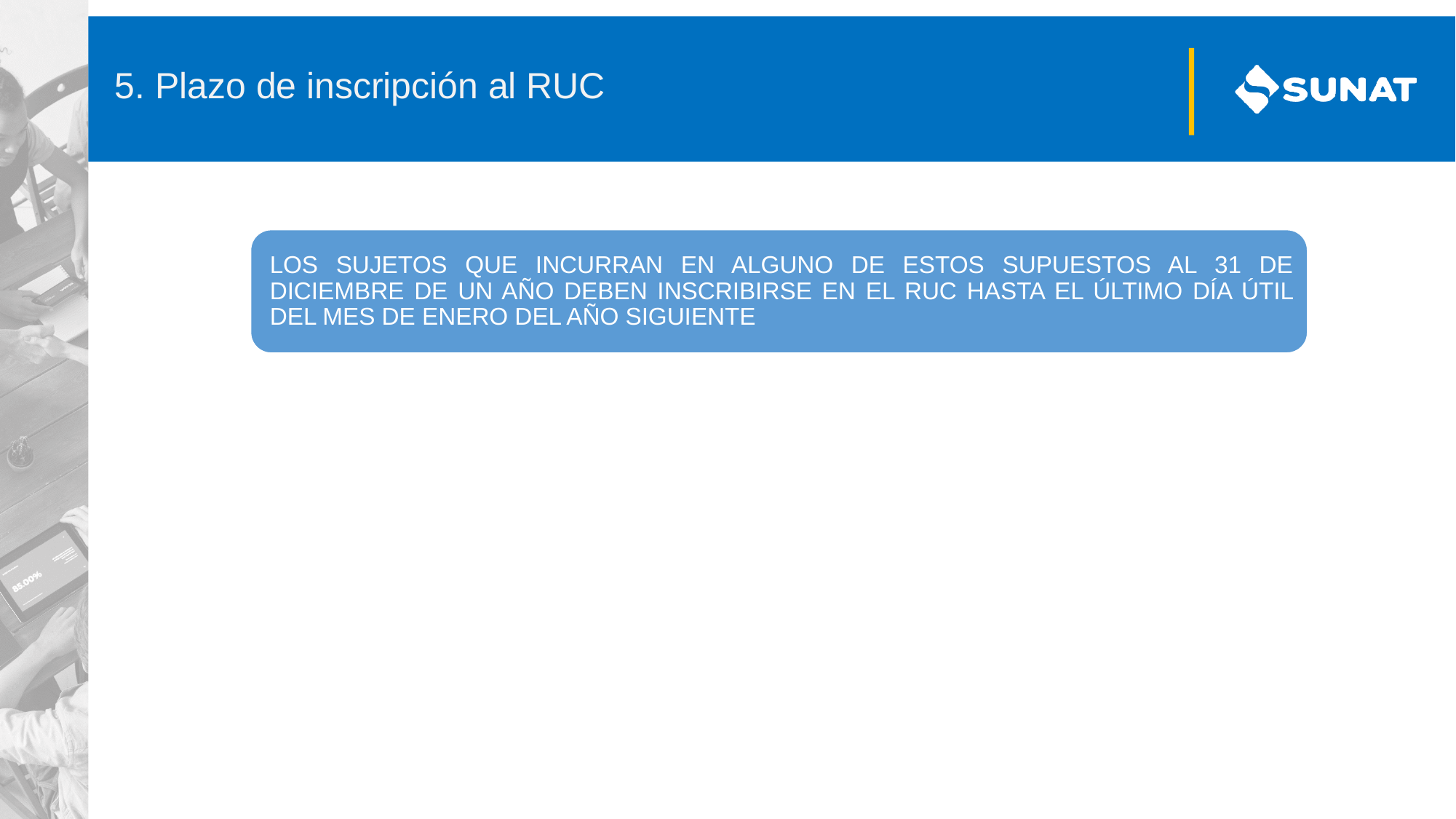

5. Plazo de inscripción al RUC
LOS SUJETOS QUE INCURRAN EN ALGUNO DE ESTOS SUPUESTOS AL 31 DE DICIEMBRE DE UN AÑO DEBEN INSCRIBIRSE EN EL RUC HASTA EL ÚLTIMO DÍA ÚTIL DEL MES DE ENERO DEL AÑO SIGUIENTE